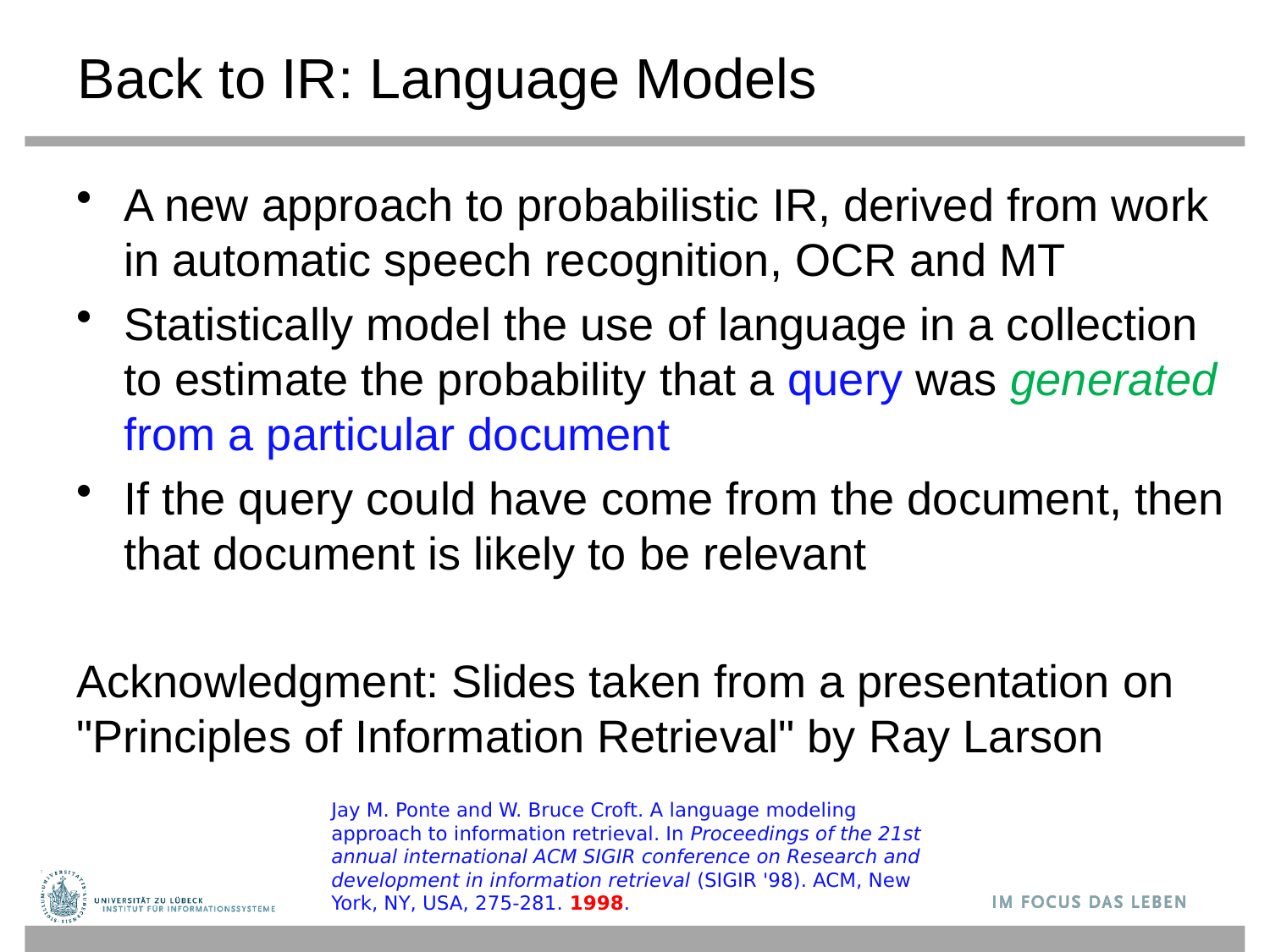

# Back to IR: Language Models
A new approach to probabilistic IR, derived from work in automatic speech recognition, OCR and MT
Statistically model the use of language in a collection to estimate the probability that a query was generated from a particular document
If the query could have come from the document, then that document is likely to be relevant

Acknowledgment: Slides taken from a presentation on "Principles of Information Retrieval" by Ray Larson
Jay M. Ponte and W. Bruce Croft. A language modeling approach to information retrieval. In Proceedings of the 21st annual international ACM SIGIR conference on Research and development in information retrieval (SIGIR '98). ACM, New York, NY, USA, 275-281. 1998.